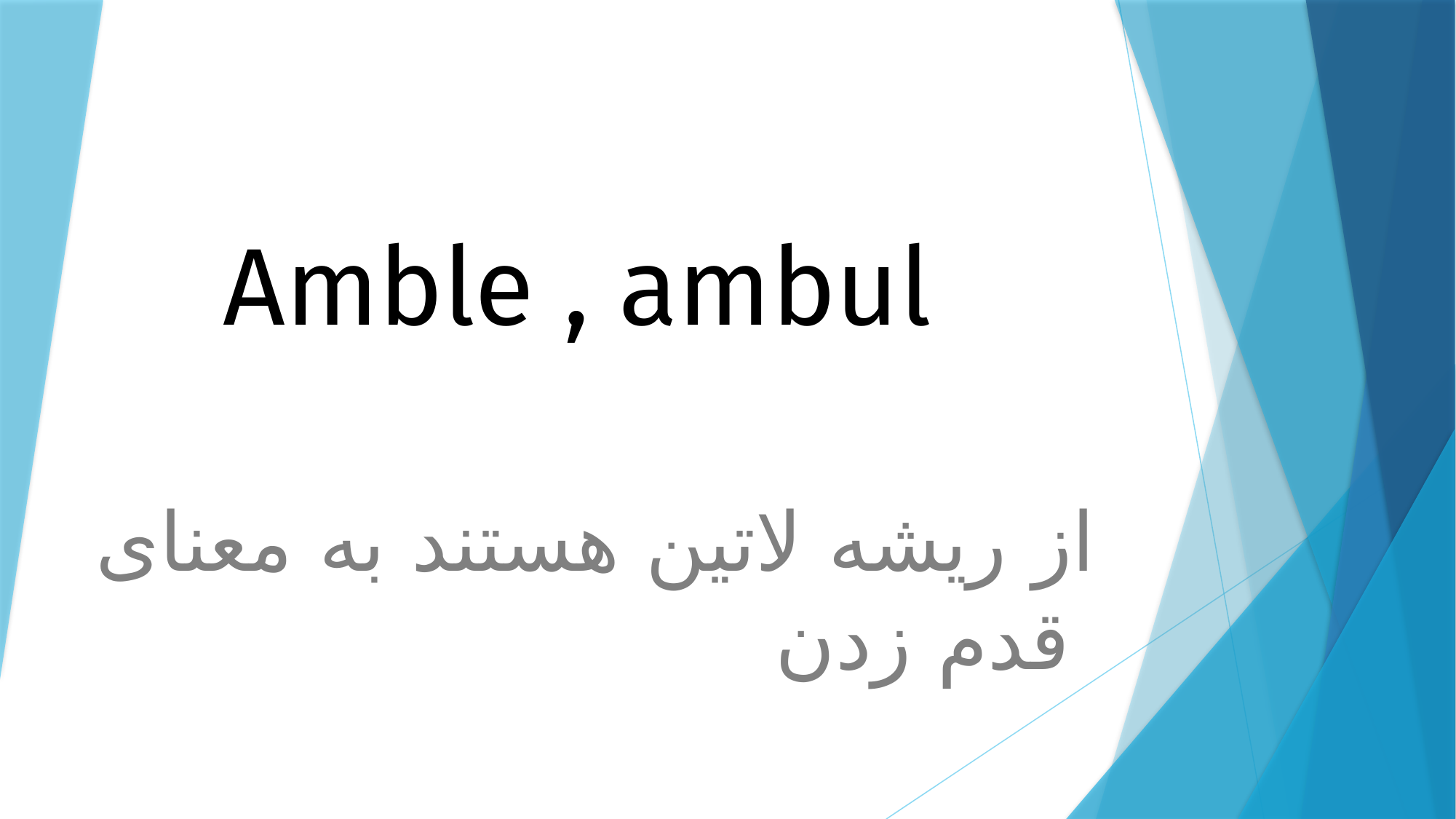

# Amble , ambul
از ریشه لاتین هستند به معنای قدم زدن